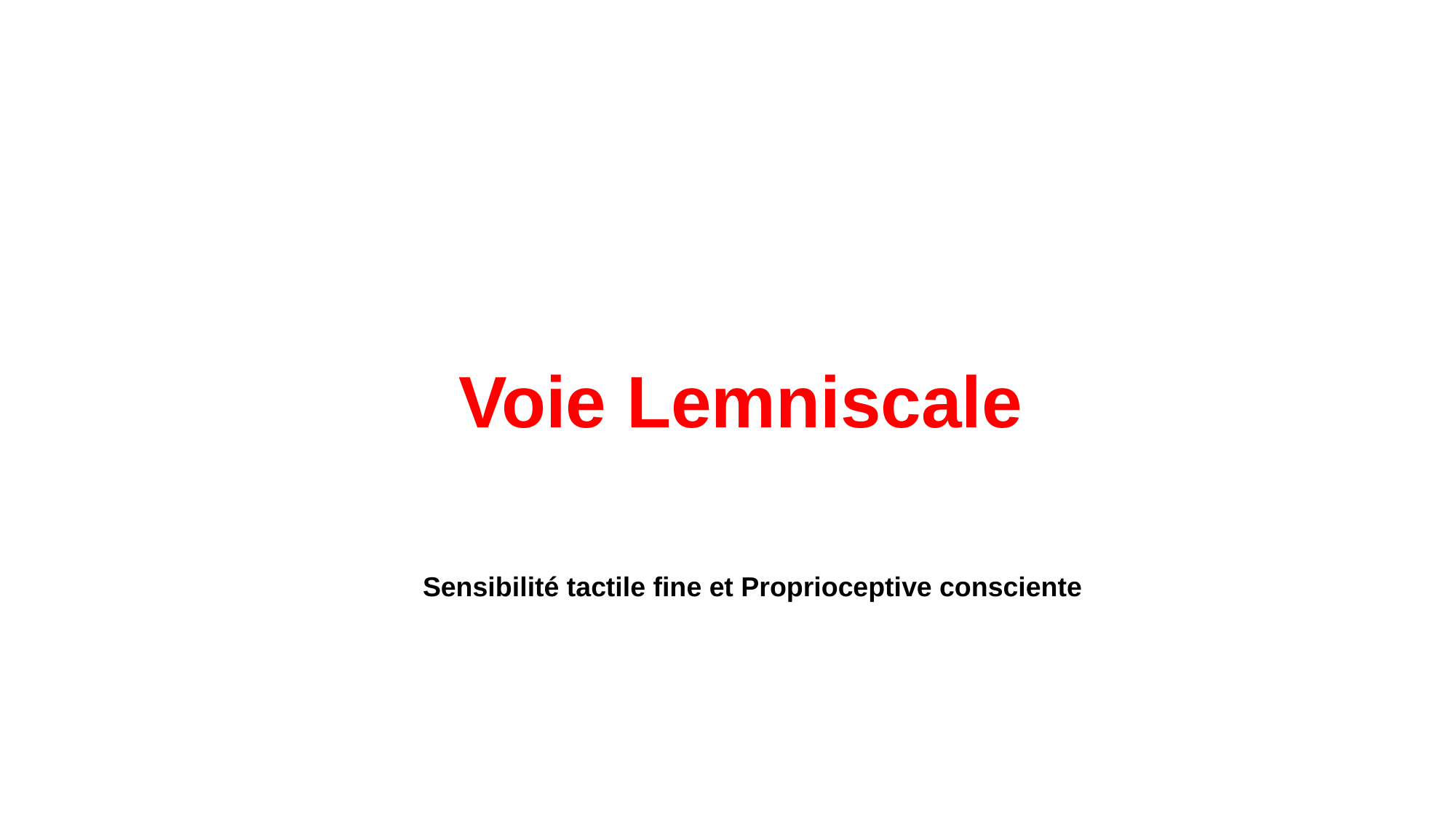

Voie Lemniscale
Sensibilité tactile fine et Proprioceptive consciente